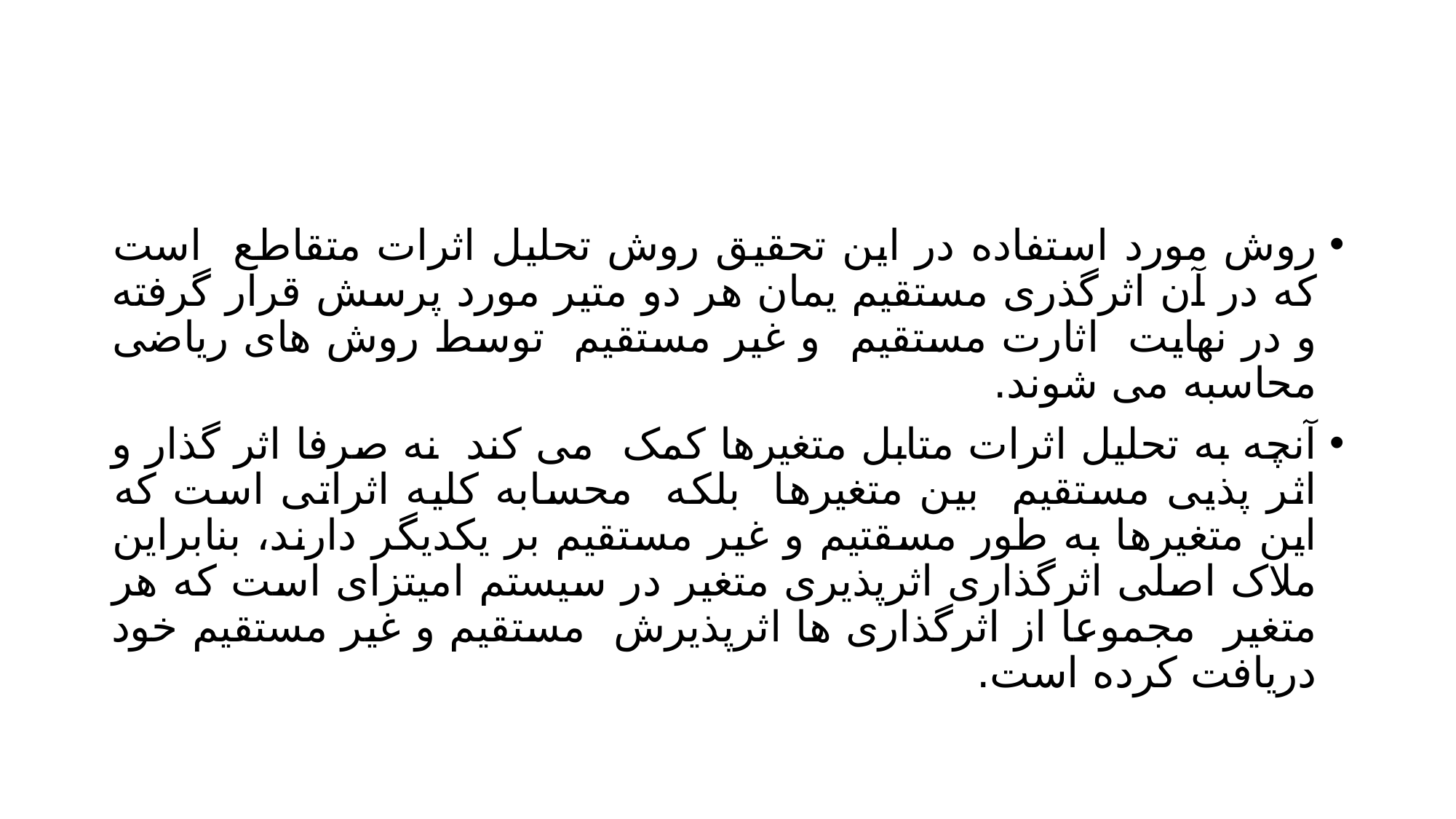

#
روش مورد استفاده در این تحقیق روش تحلیل اثرات متقاطع  است که در آن اثرگذری مستقیم یمان هر دو متیر مورد پرسش قرار گرفته و در نهایت  اثارت مستقیم  و غیر مستقیم  توسط روش های ریاضی محاسبه می شوند.
آنچه به تحلیل اثرات متابل متغیرها کمک  می کند  نه صرفا اثر گذار و اثر پذیی مستقیم  بین متغیرها  بلکه  محسابه کلیه اثراتی است که این متغیرها به طور مسقتیم و غیر مستقیم بر یکدیگر دارند، بنابراین ملاک اصلی اثرگذاری اثرپذیری متغیر در سیستم امیتزای است که هر متغیر  مجموعا از اثرگذاری ها اثرپذیرش  مستقیم و غیر مستقیم خود دریافت کرده است.